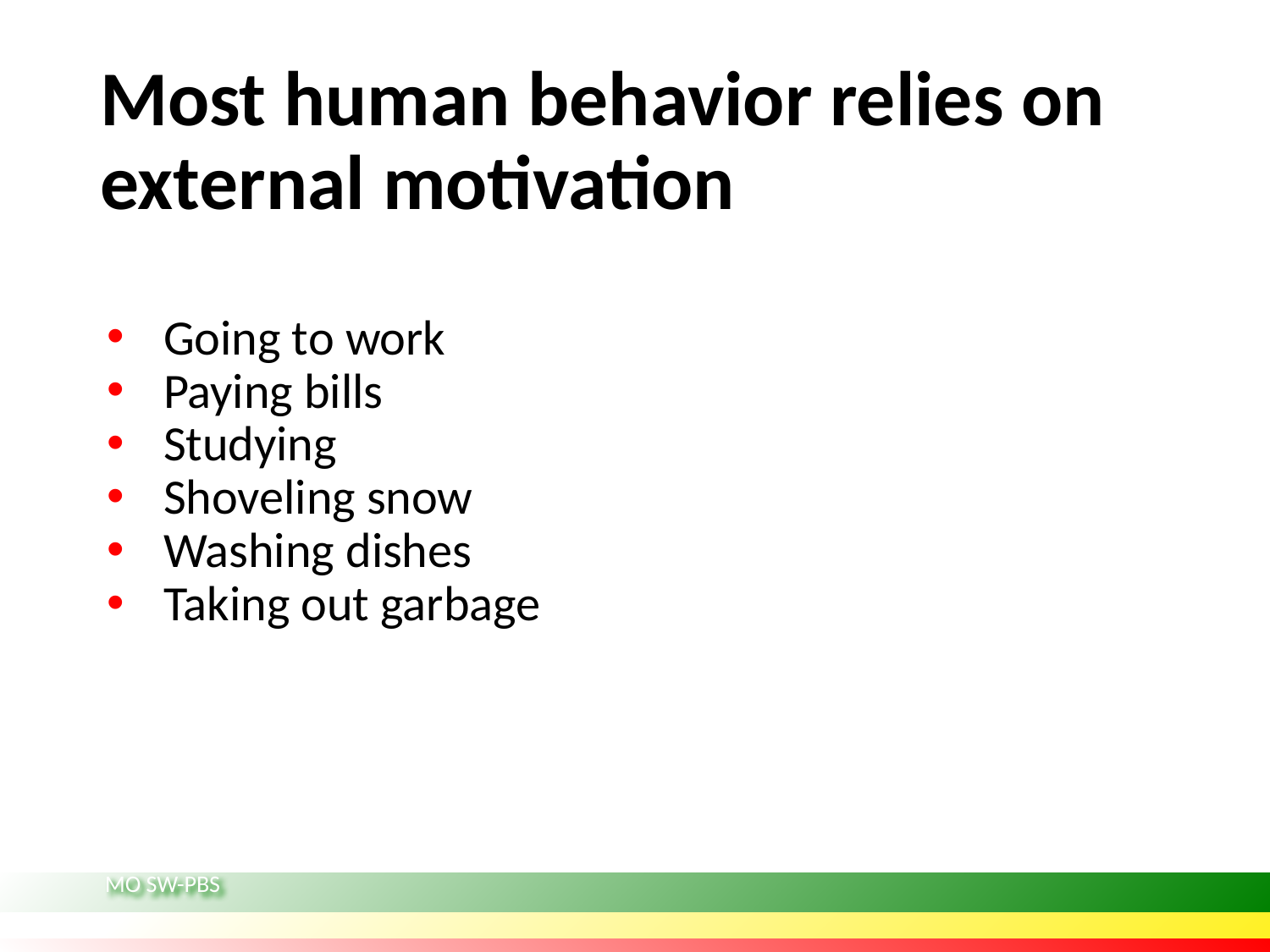

# Most human behavior relies on external motivation
Going to work
Paying bills
Studying
Shoveling snow
Washing dishes
Taking out garbage